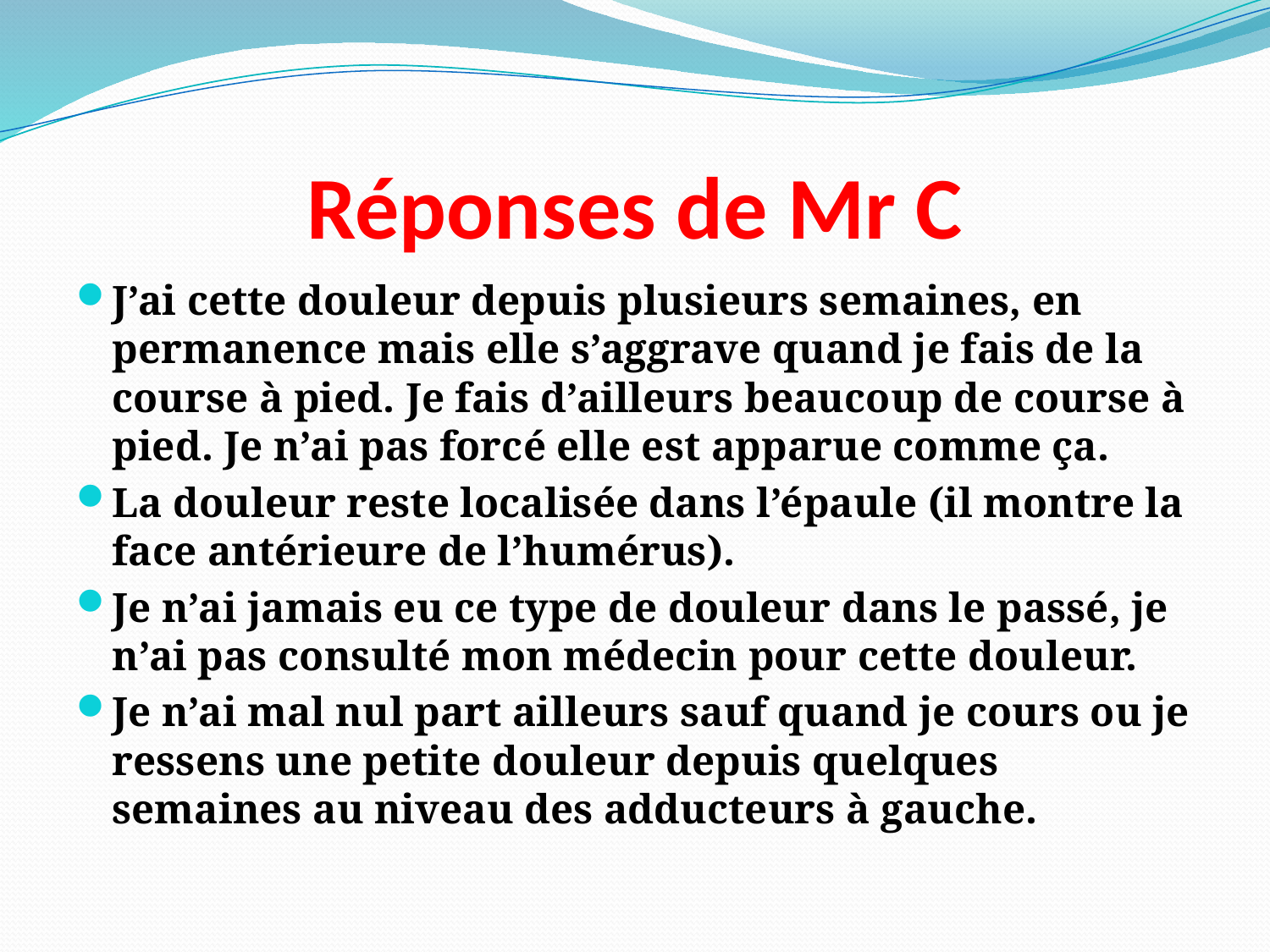

# Réponses de Mr C
J’ai cette douleur depuis plusieurs semaines, en permanence mais elle s’aggrave quand je fais de la course à pied. Je fais d’ailleurs beaucoup de course à pied. Je n’ai pas forcé elle est apparue comme ça.
La douleur reste localisée dans l’épaule (il montre la face antérieure de l’humérus).
Je n’ai jamais eu ce type de douleur dans le passé, je n’ai pas consulté mon médecin pour cette douleur.
Je n’ai mal nul part ailleurs sauf quand je cours ou je ressens une petite douleur depuis quelques semaines au niveau des adducteurs à gauche.